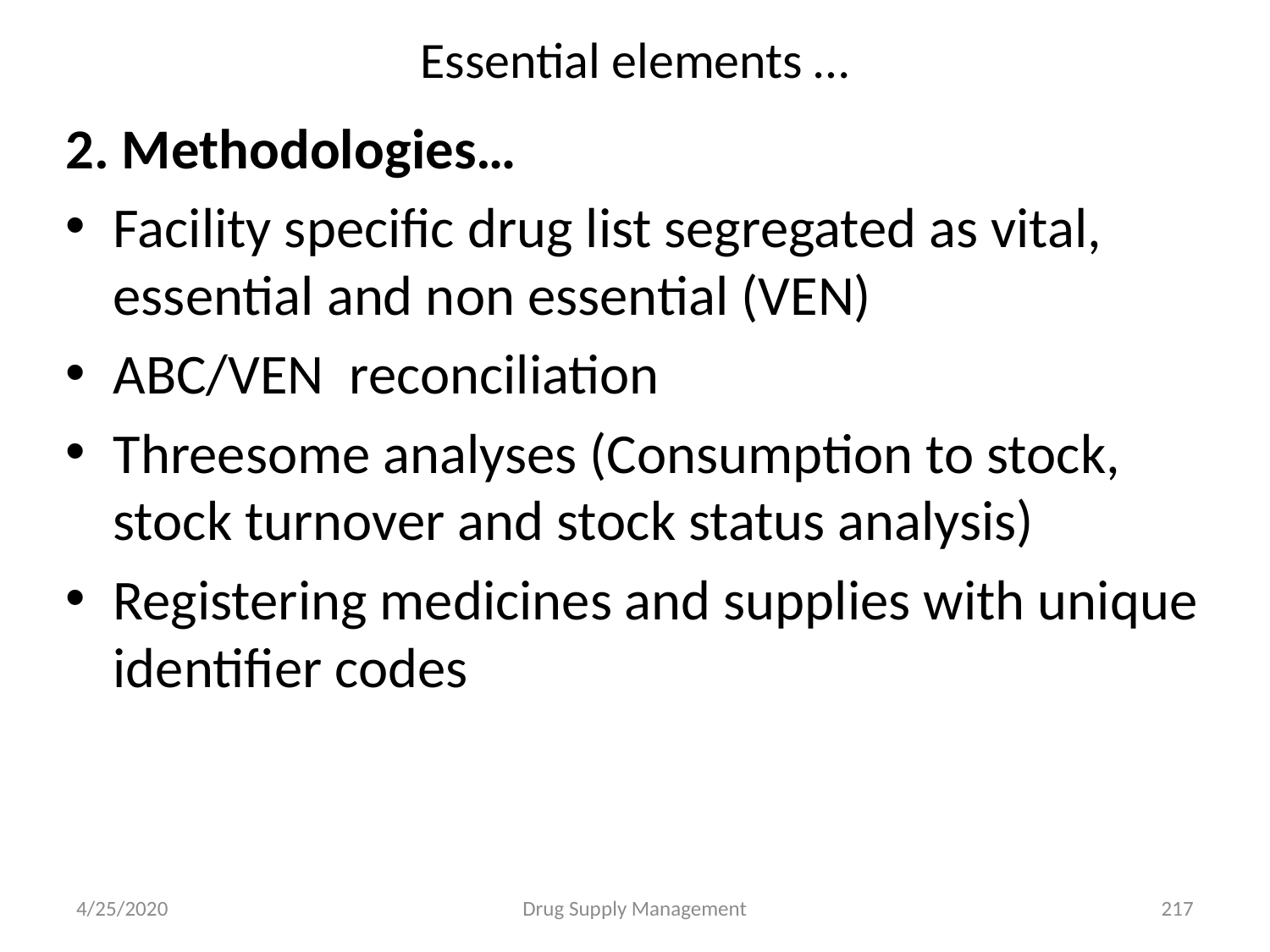

# Essential elements …
2. Methodologies…
Facility specific drug list segregated as vital, essential and non essential (VEN)
ABC/VEN  reconciliation
Threesome analyses (Consumption to stock, stock turnover and stock status analysis)
Registering medicines and supplies with unique identifier codes

4/25/2020
Drug Supply Management
217